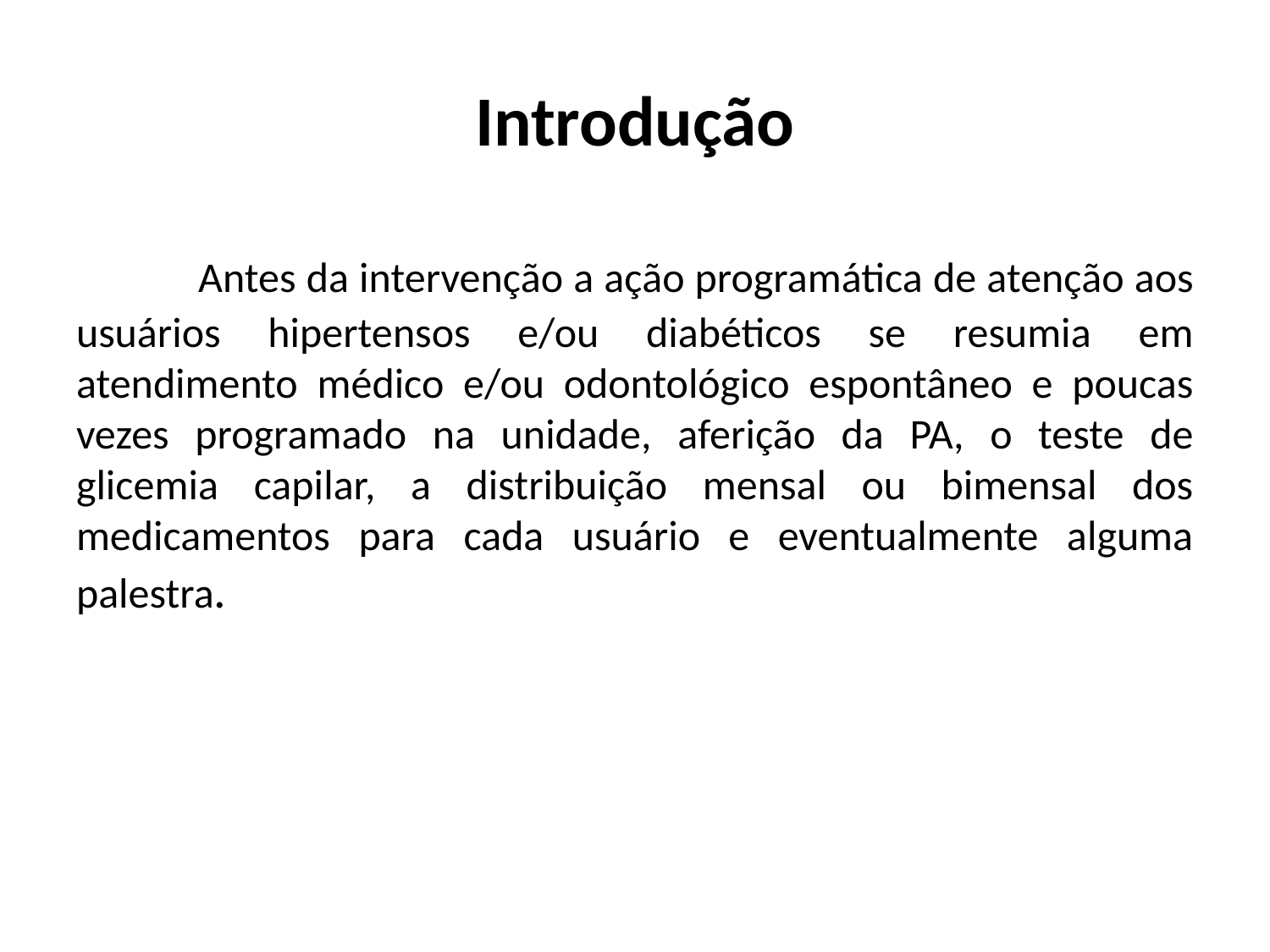

# Introdução
        Antes da intervenção a ação programática de atenção aos usuários hipertensos e/ou diabéticos se resumia em atendimento médico e/ou odontológico espontâneo e poucas vezes programado na unidade, aferição da PA, o teste de glicemia capilar, a distribuição mensal ou bimensal dos medicamentos para cada usuário e eventualmente alguma palestra.